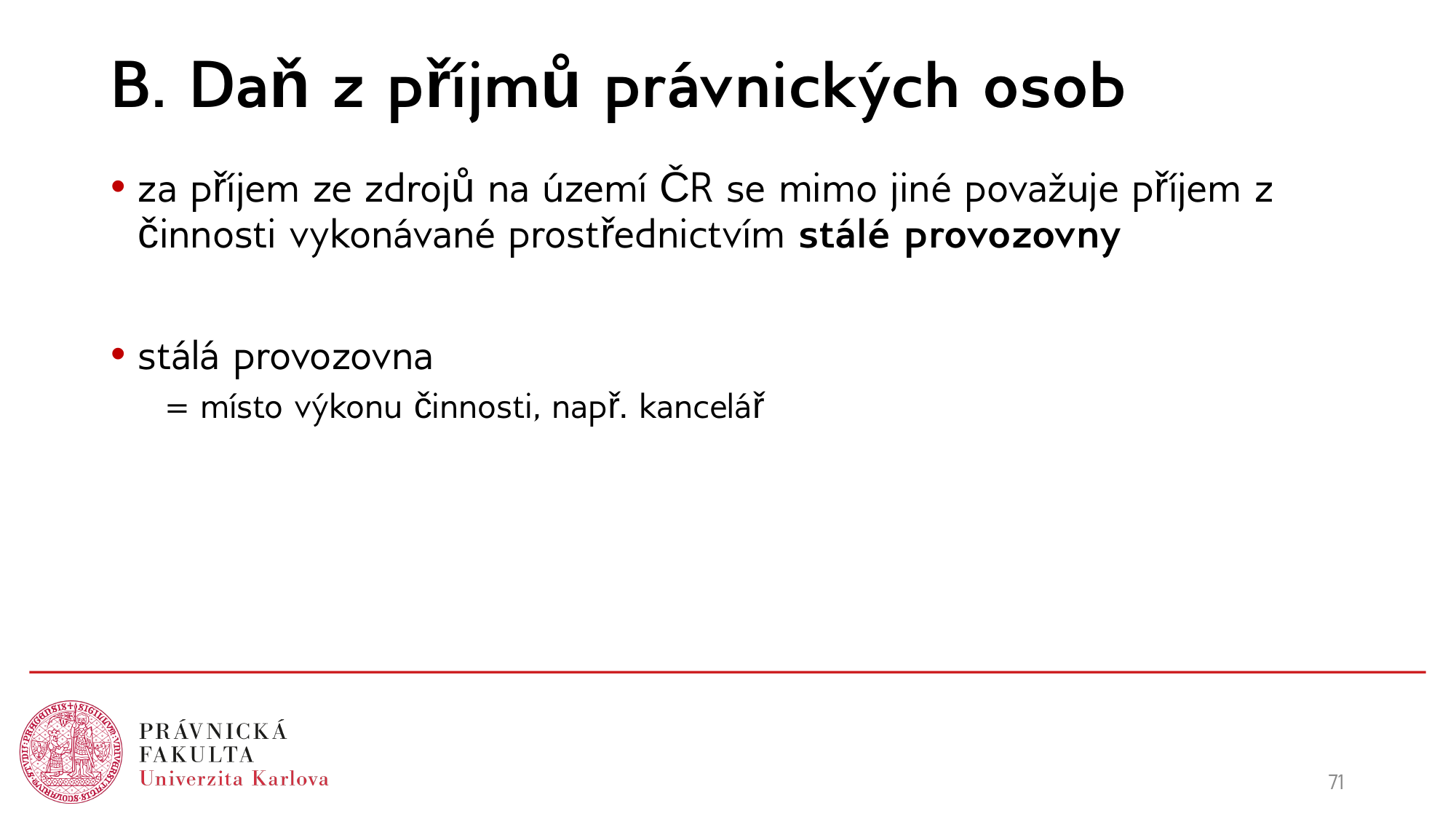

# B. Daň z příjmů právnických osob
za příjem ze zdrojů na území ČR se mimo jiné považuje příjem z činnosti vykonávané prostřednictvím stálé provozovny

stálá provozovna
= místo výkonu činnosti, např. kancelář

71